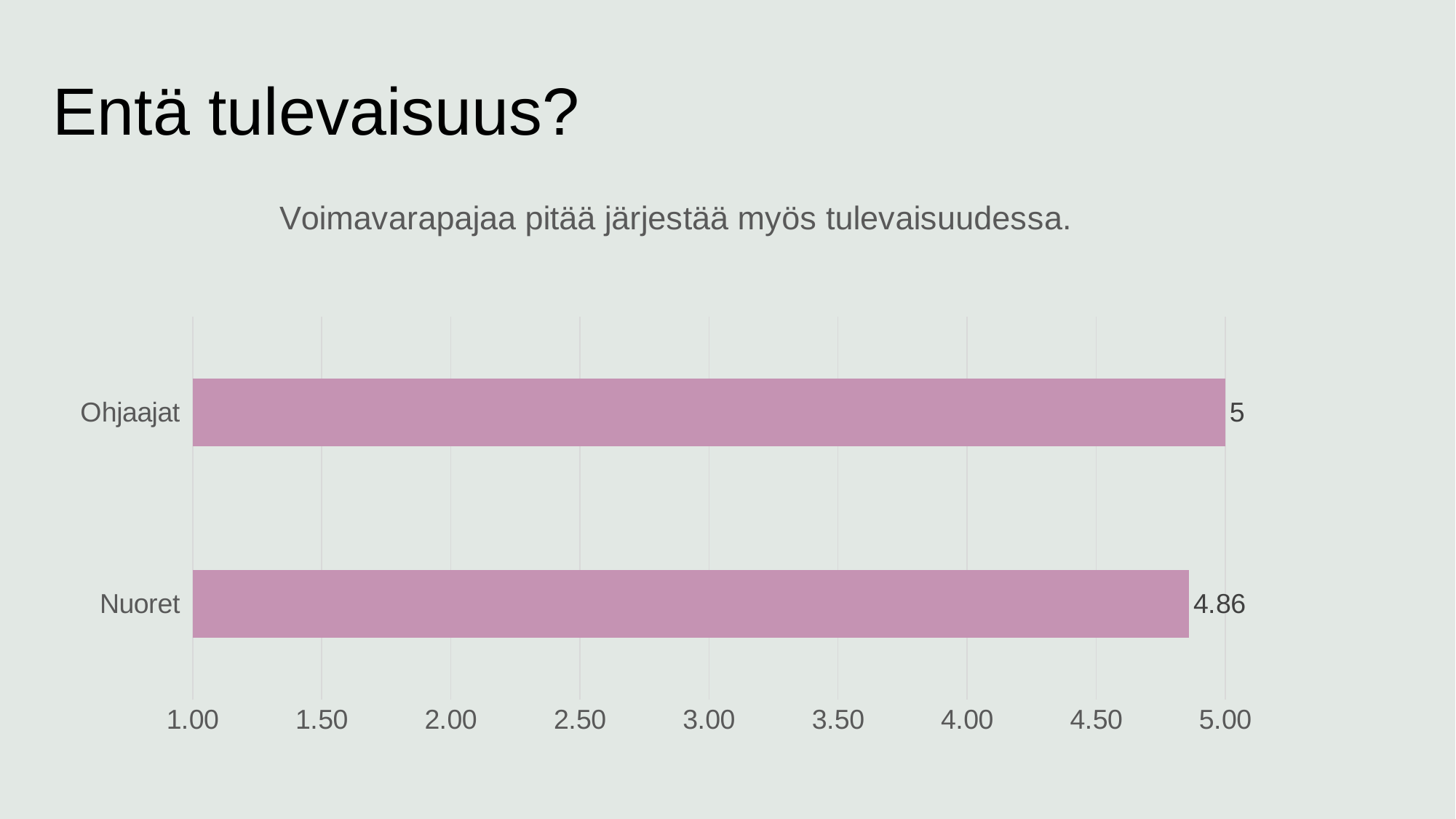

# Entä tulevaisuus?

### Chart:

| Category | Voimavarapajaa pitää järjestää myös tulevaisuudessa. |
|---|---|
| Nuoret  | 4.86 |
| Ohjaajat  | 5.0 |